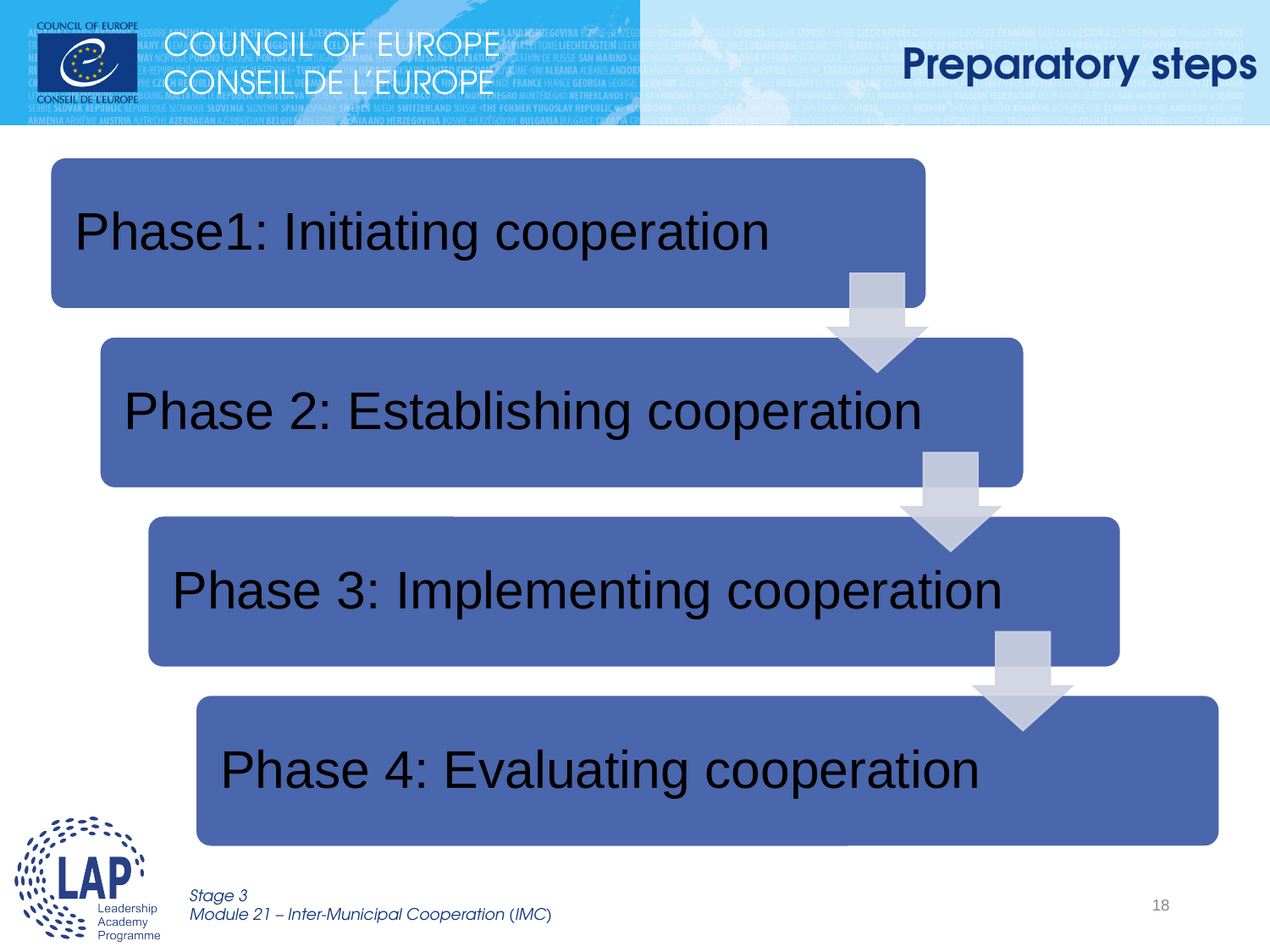

# Preparatory steps
Phase1: Initiating cooperation
Phase 2: Establishing cooperation
Phase 3: Implementing cooperation
Phase 4: Evaluating cooperation

Stage 3
Module 21 – Inter-Municipal Cooperation (IMC)
18